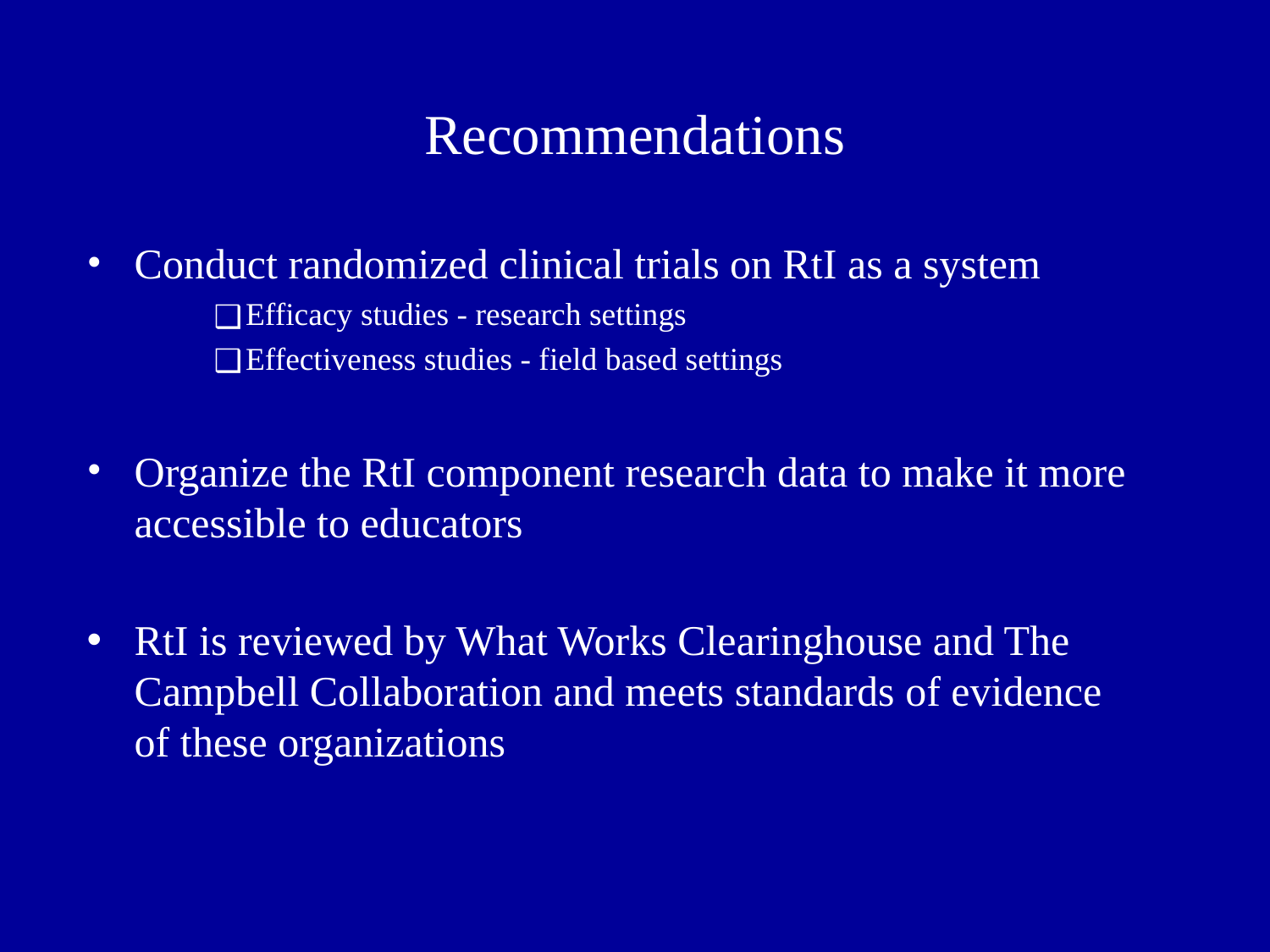

# Recommendations

Conduct randomized clinical trials on RtI as a system
Efficacy studies - research settings
Effectiveness studies - field based settings

Organize the RtI component research data to make it more accessible to educators

RtI is reviewed by What Works Clearinghouse and The Campbell Collaboration and meets standards of evidence of these organizations